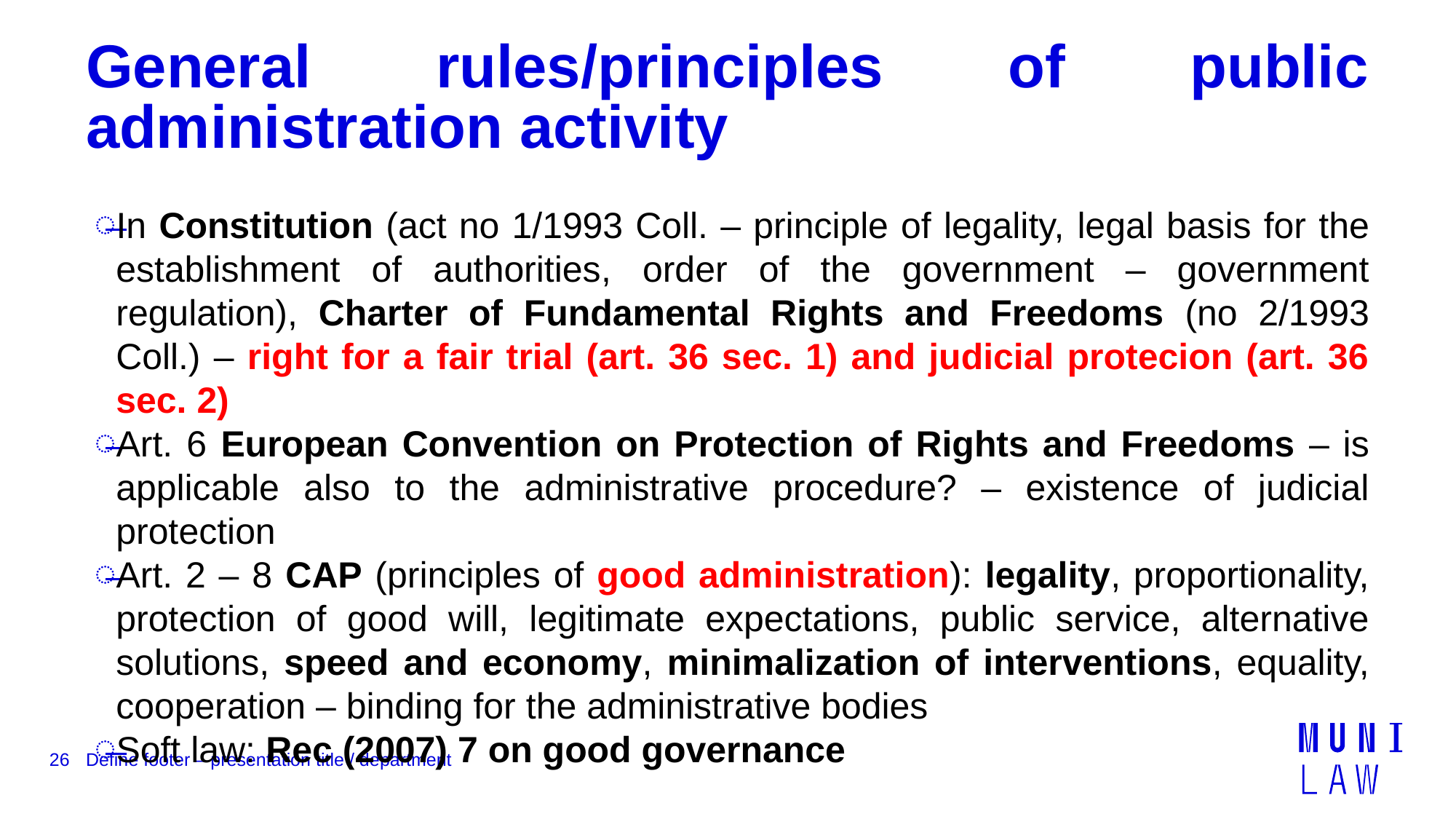

# General rules/principles of public administration activity
In Constitution (act no 1/1993 Coll. – principle of legality, legal basis for the establishment of authorities, order of the government – government regulation), Charter of Fundamental Rights and Freedoms (no 2/1993 Coll.) – right for a fair trial (art. 36 sec. 1) and judicial protecion (art. 36 sec. 2)
Art. 6 European Convention on Protection of Rights and Freedoms – is applicable also to the administrative procedure? – existence of judicial protection
Art. 2 – 8 CAP (principles of good administration): legality, proportionality, protection of good will, legitimate expectations, public service, alternative solutions, speed and economy, minimalization of interventions, equality, cooperation – binding for the administrative bodies
Soft law: Rec (2007) 7 on good governance

26
Define footer – presentation title / department